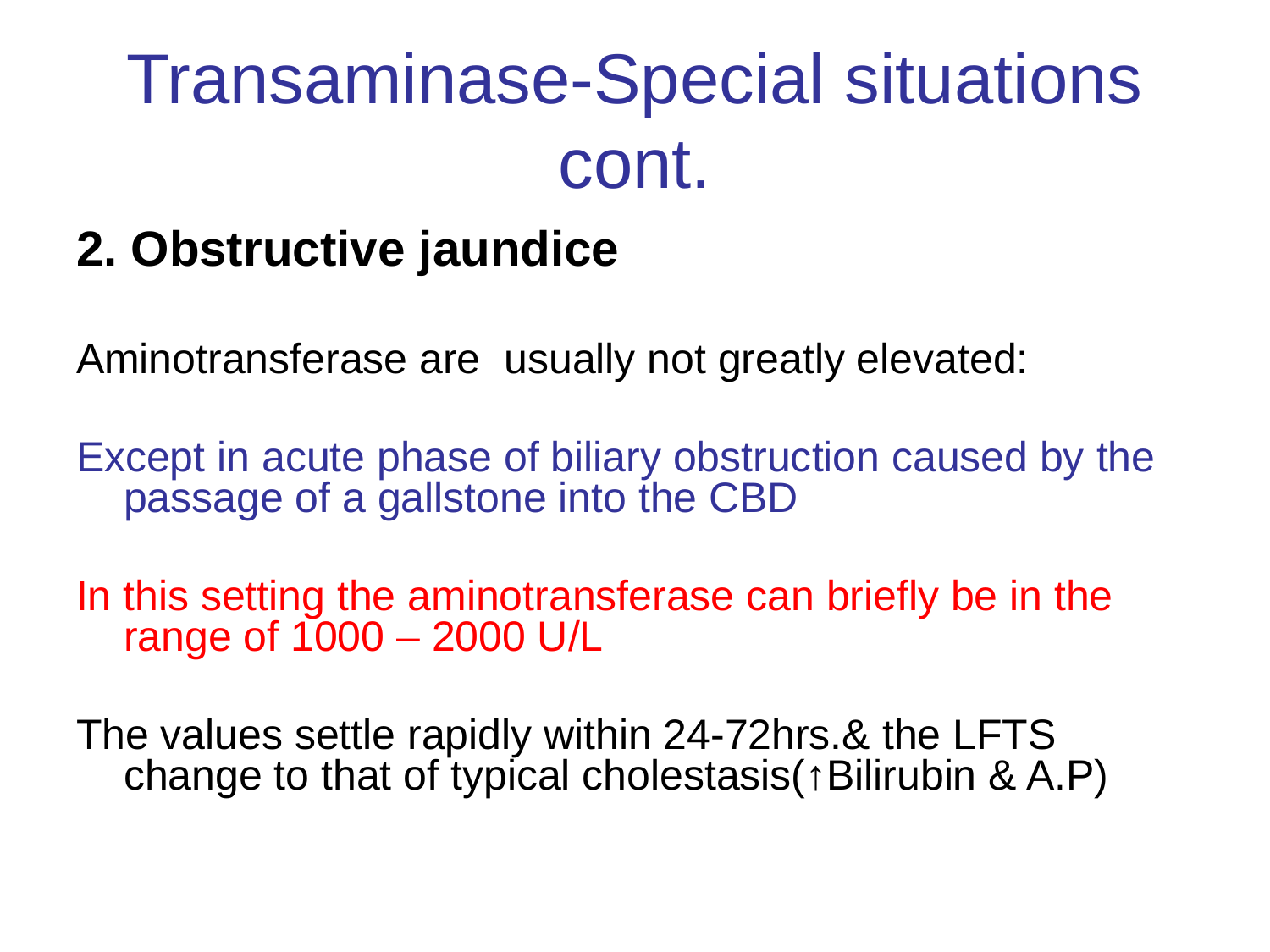

# Transaminase-Special situations cont.
2. Obstructive jaundice

Aminotransferase are  usually not greatly elevated:

Except in acute phase of biliary obstruction caused by the passage of a gallstone into the CBD

In this setting the aminotransferase can briefly be in the range of 1000 – 2000 U/L

The values settle rapidly within 24-72hrs.& the LFTS change to that of typical cholestasis(↑Bilirubin & A.P)